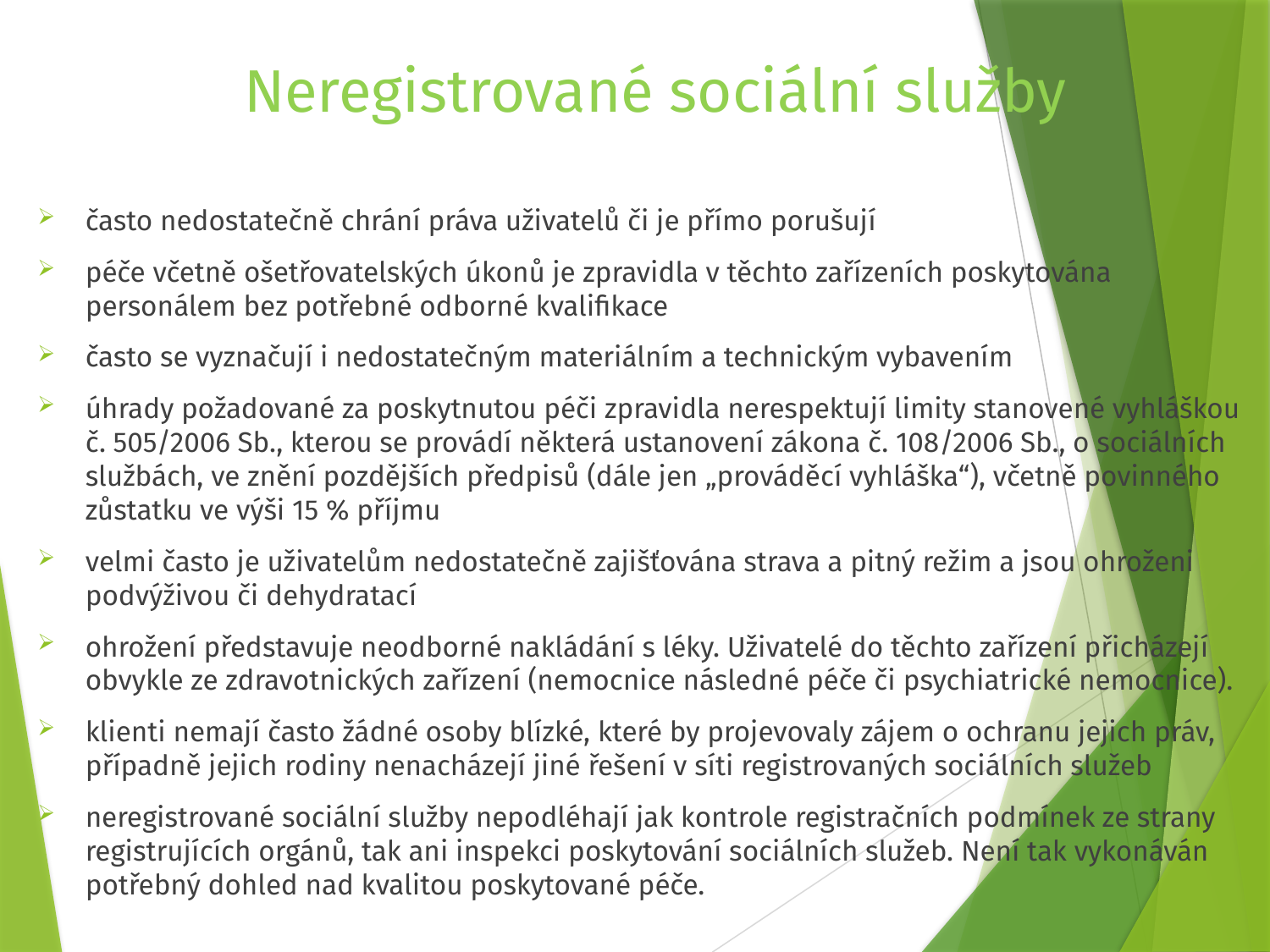

# Neregistrované sociální služby
často nedostatečně chrání práva uživatelů či je přímo porušují
péče včetně ošetřovatelských úkonů je zpravidla v těchto zařízeních poskytována personálem bez potřebné odborné kvalifikace
často se vyznačují i nedostatečným materiálním a technickým vybavením
úhrady požadované za poskytnutou péči zpravidla nerespektují limity stanovené vyhláškou č. 505/2006 Sb., kterou se provádí některá ustanovení zákona č. 108/2006 Sb., o sociálních službách, ve znění pozdějších předpisů (dále jen „prováděcí vyhláška“), včetně povinného zůstatku ve výši 15 % příjmu
velmi často je uživatelům nedostatečně zajišťována strava a pitný režim a jsou ohroženi podvýživou či dehydratací
ohrožení představuje neodborné nakládání s léky. Uživatelé do těchto zařízení přicházejí obvykle ze zdravotnických zařízení (nemocnice následné péče či psychiatrické nemocnice).
klienti nemají často žádné osoby blízké, které by projevovaly zájem o ochranu jejich práv, případně jejich rodiny nenacházejí jiné řešení v síti registrovaných sociálních služeb
neregistrované sociální služby nepodléhají jak kontrole registračních podmínek ze strany registrujících orgánů, tak ani inspekci poskytování sociálních služeb. Není tak vykonáván potřebný dohled nad kvalitou poskytované péče.